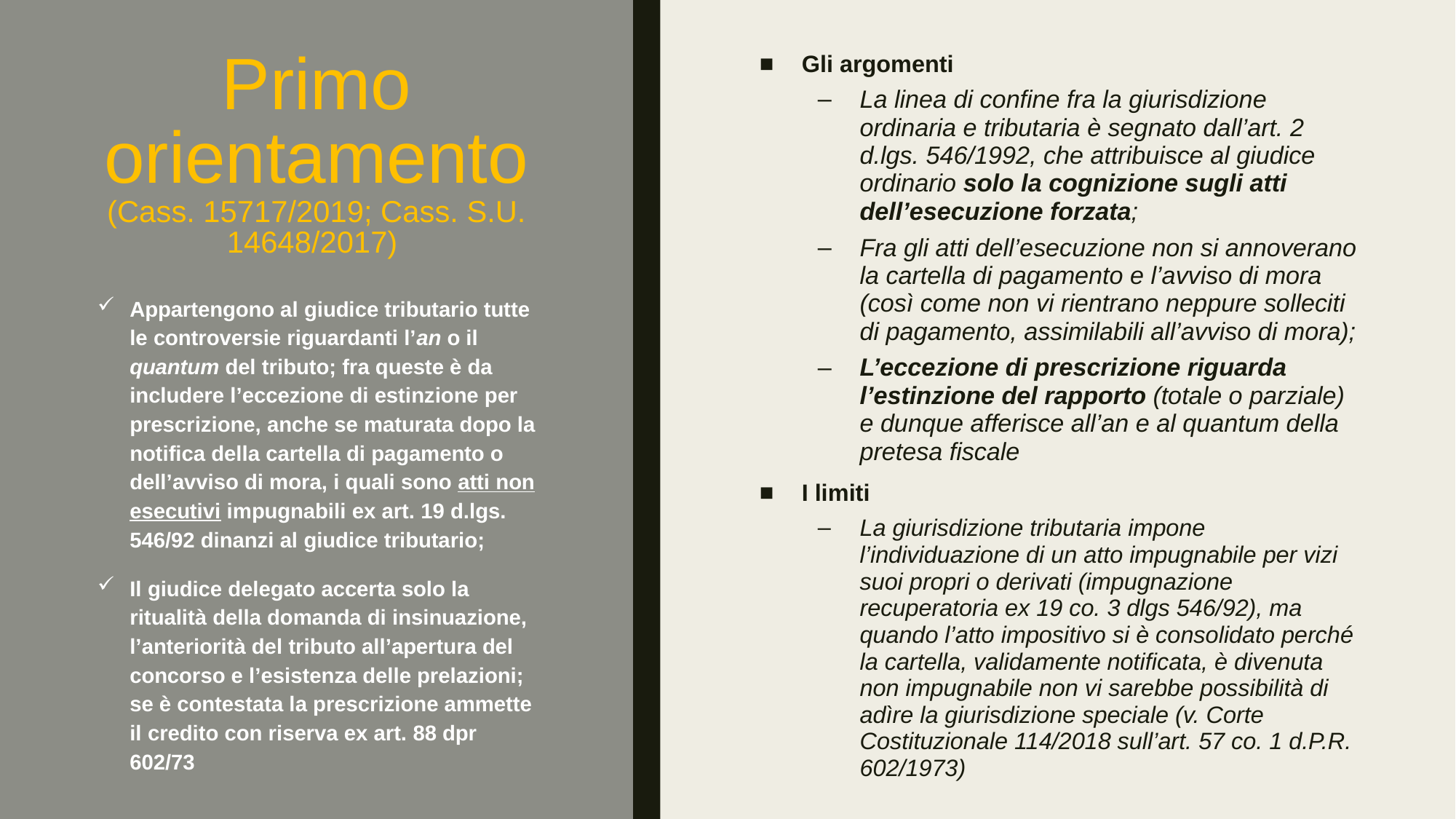

# Primo orientamento (Cass. 15717/2019; Cass. S.U. 14648/2017)
Gli argomenti
La linea di confine fra la giurisdizione ordinaria e tributaria è segnato dall’art. 2 d.lgs. 546/1992, che attribuisce al giudice ordinario solo la cognizione sugli atti dell’esecuzione forzata;
Fra gli atti dell’esecuzione non si annoverano la cartella di pagamento e l’avviso di mora (così come non vi rientrano neppure solleciti di pagamento, assimilabili all’avviso di mora);
L’eccezione di prescrizione riguarda l’estinzione del rapporto (totale o parziale) e dunque afferisce all’an e al quantum della pretesa fiscale
I limiti
La giurisdizione tributaria impone l’individuazione di un atto impugnabile per vizi suoi propri o derivati (impugnazione recuperatoria ex 19 co. 3 dlgs 546/92), ma quando l’atto impositivo si è consolidato perché la cartella, validamente notificata, è divenuta non impugnabile non vi sarebbe possibilità di adìre la giurisdizione speciale (v. Corte Costituzionale 114/2018 sull’art. 57 co. 1 d.P.R. 602/1973)
Appartengono al giudice tributario tutte le controversie riguardanti l’an o il quantum del tributo; fra queste è da includere l’eccezione di estinzione per prescrizione, anche se maturata dopo la notifica della cartella di pagamento o dell’avviso di mora, i quali sono atti non esecutivi impugnabili ex art. 19 d.lgs. 546/92 dinanzi al giudice tributario;
Il giudice delegato accerta solo la ritualità della domanda di insinuazione, l’anteriorità del tributo all’apertura del concorso e l’esistenza delle prelazioni; se è contestata la prescrizione ammette il credito con riserva ex art. 88 dpr 602/73